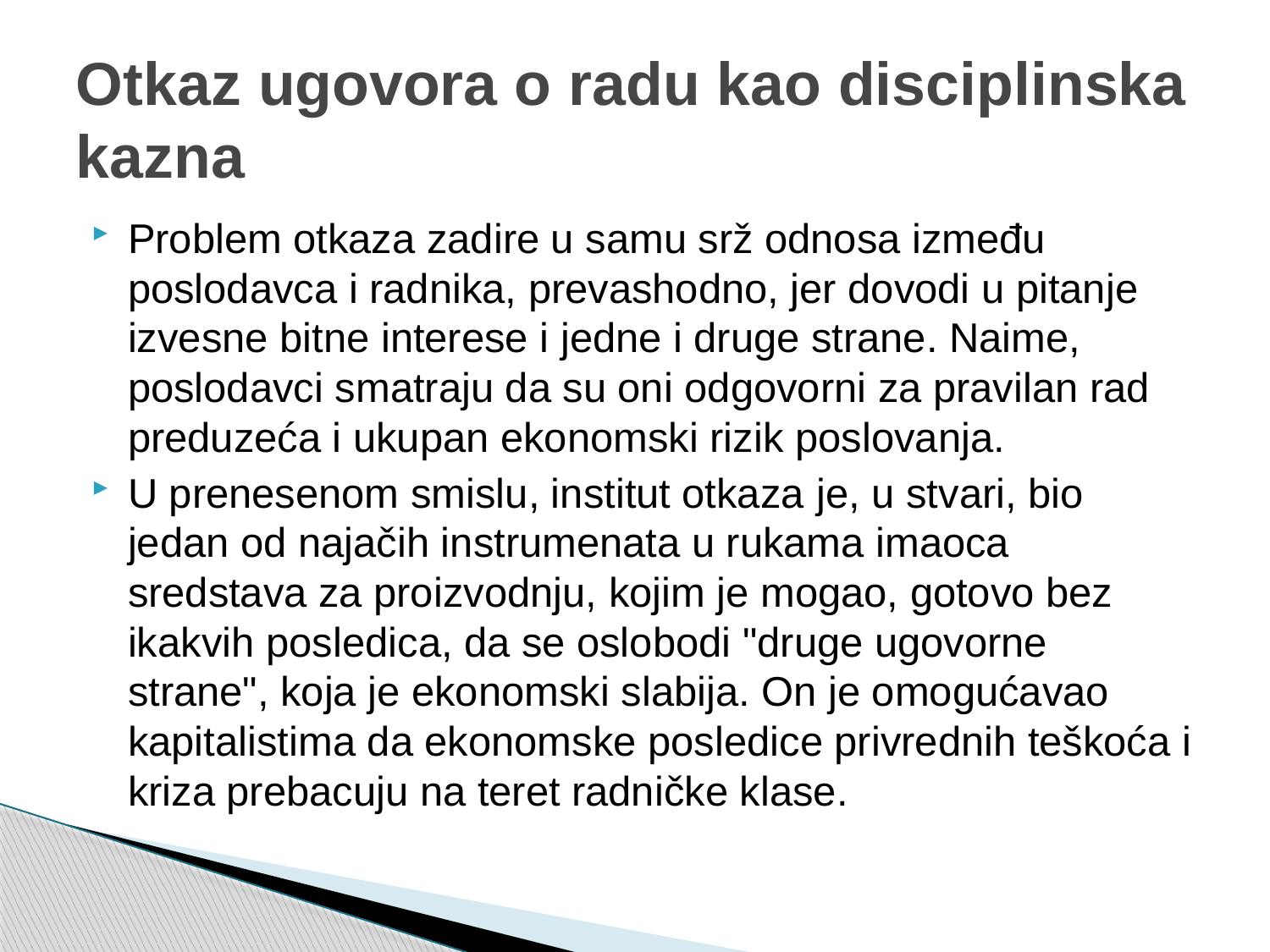

# Otkaz ugovora o radu kao disciplinska kazna
Problem otkaza zadire u samu srž odnosa između poslodavca i radnika, prevashodno, jer dovodi u pitanje izvesne bitne interese i jedne i druge strane. Naime, poslodavci smatraju da su oni odgovorni za pravilan rad preduzeća i ukupan ekonomski rizik poslovanja.
U prenesenom smislu, institut otkaza je, u stvari, bio jedan od najačih instrumenata u rukama imaoca sredstava za proizvodnju, kojim je mogao, gotovo bez ikakvih posledica, da se oslobodi "druge ugovorne strane", koja je ekonomski slabija. On je omogućavao kapitalistima da ekonomske posledice privrednih teškoća i kriza prebacuju na teret radničke klase.